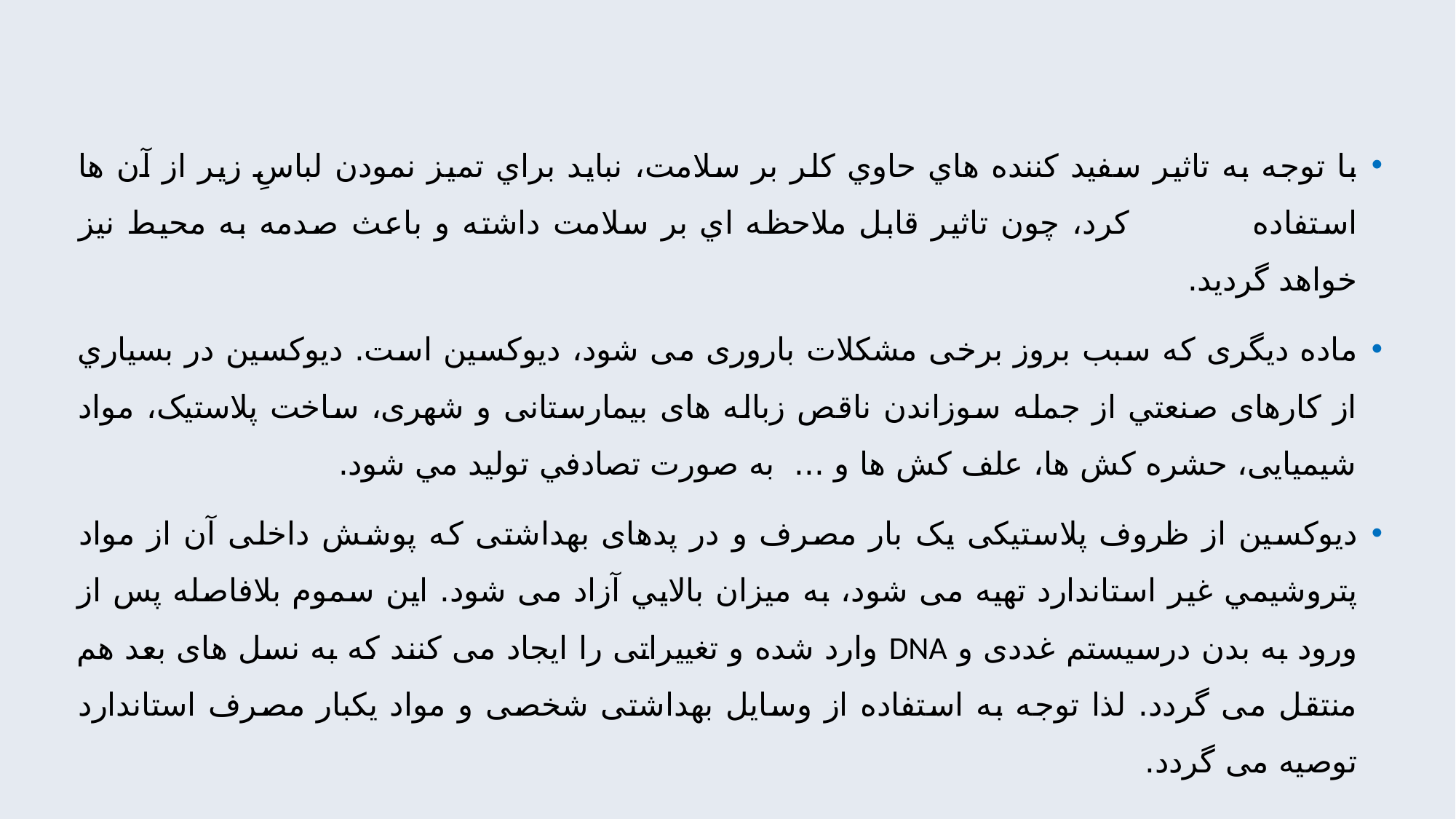

با توجه به تاثیر سفيد كننده هاي حاوي كلر بر سلامت، نباید براي تميز نمودن لباسِ زير از آن ها استفاده          کرد، چون تاثير قابل ملاحظه اي بر سلامت داشته و باعث صدمه به محيط نيز خواهد گرديد.
ماده دیگری که سبب بروز برخی مشکلات باروری می شود، ديوكسين است. ديوكسين در بسياري از کارهای صنعتي از جمله سوزاندن ناقص زباله های بیمارستانی و شهری، ساخت پلاستیک، مواد شیمیایی، حشره کش ها، علف کش ها و ...  به صورت تصادفي توليد مي شود.
دیوکسین از ظروف پلاستیکی یک بار مصرف و در پدهای بهداشتی که پوشش داخلی آن از مواد پتروشيمي غیر استاندارد تهیه می شود، به میزان بالايي آزاد می شود. این سموم بلافاصله پس از ورود به بدن درسیستم غددی و DNA وارد شده و تغییراتی را ایجاد می کنند که به نسل های بعد هم منتقل می گردد. لذا توجه به استفاده از وسايل بهداشتی شخصی و مواد یکبار مصرف استاندارد توصیه می گردد.